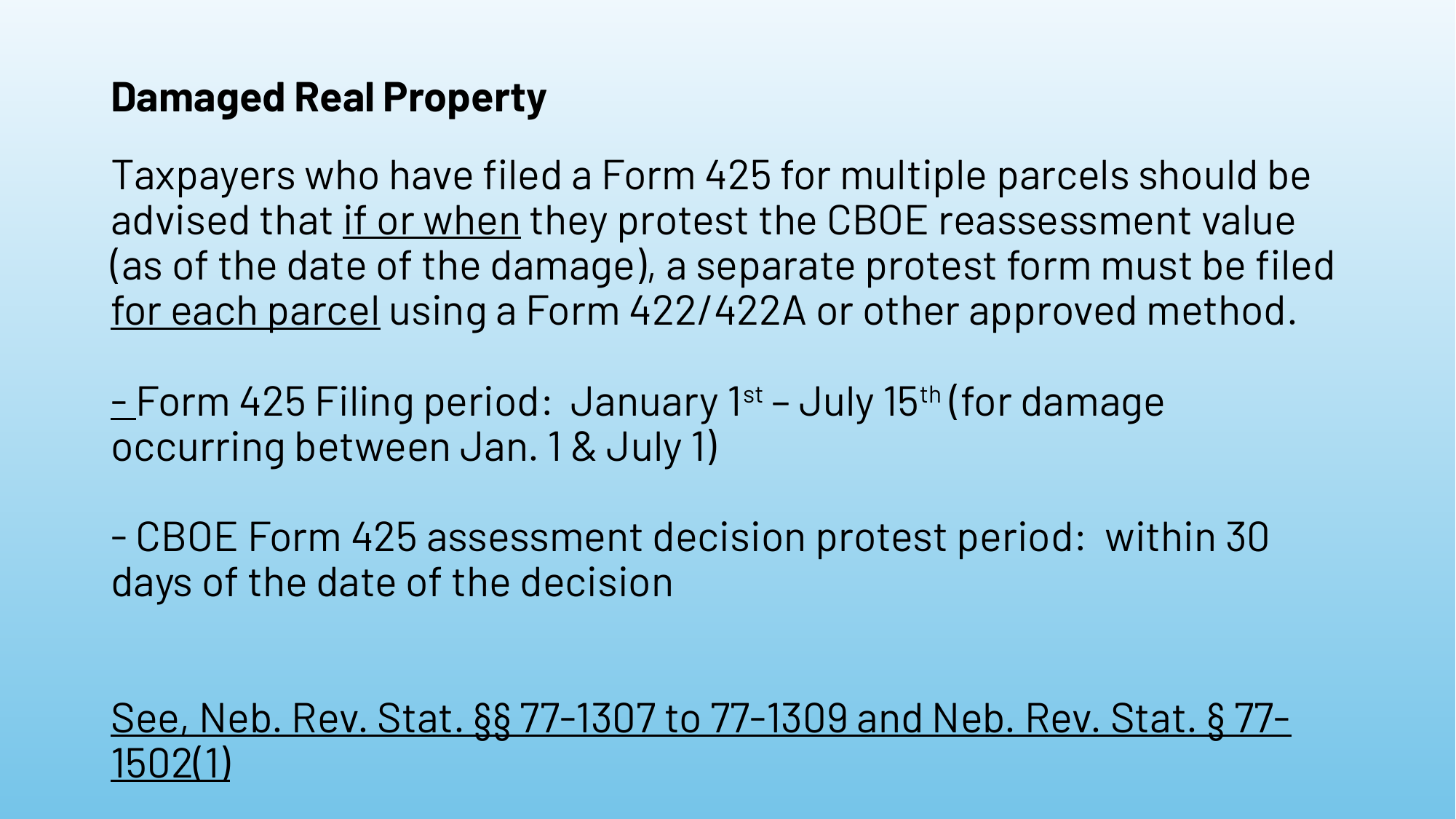

# Damaged Real Property Taxpayers who have filed a Form 425 for multiple parcels should be advised that if or when they protest the CBOE reassessment value (as of the date of the damage), a separate protest form must be filed for each parcel using a Form 422/422A or other approved method. - Form 425 Filing period:  January 1st – July 15th (for damage occurring between Jan. 1 & July 1) - CBOE Form 425 assessment decision protest period:  within 30 days of the date of the decision See, Neb. Rev. Stat. §§ 77-1307 to 77-1309 and Neb. Rev. Stat. § 77-1502(1)